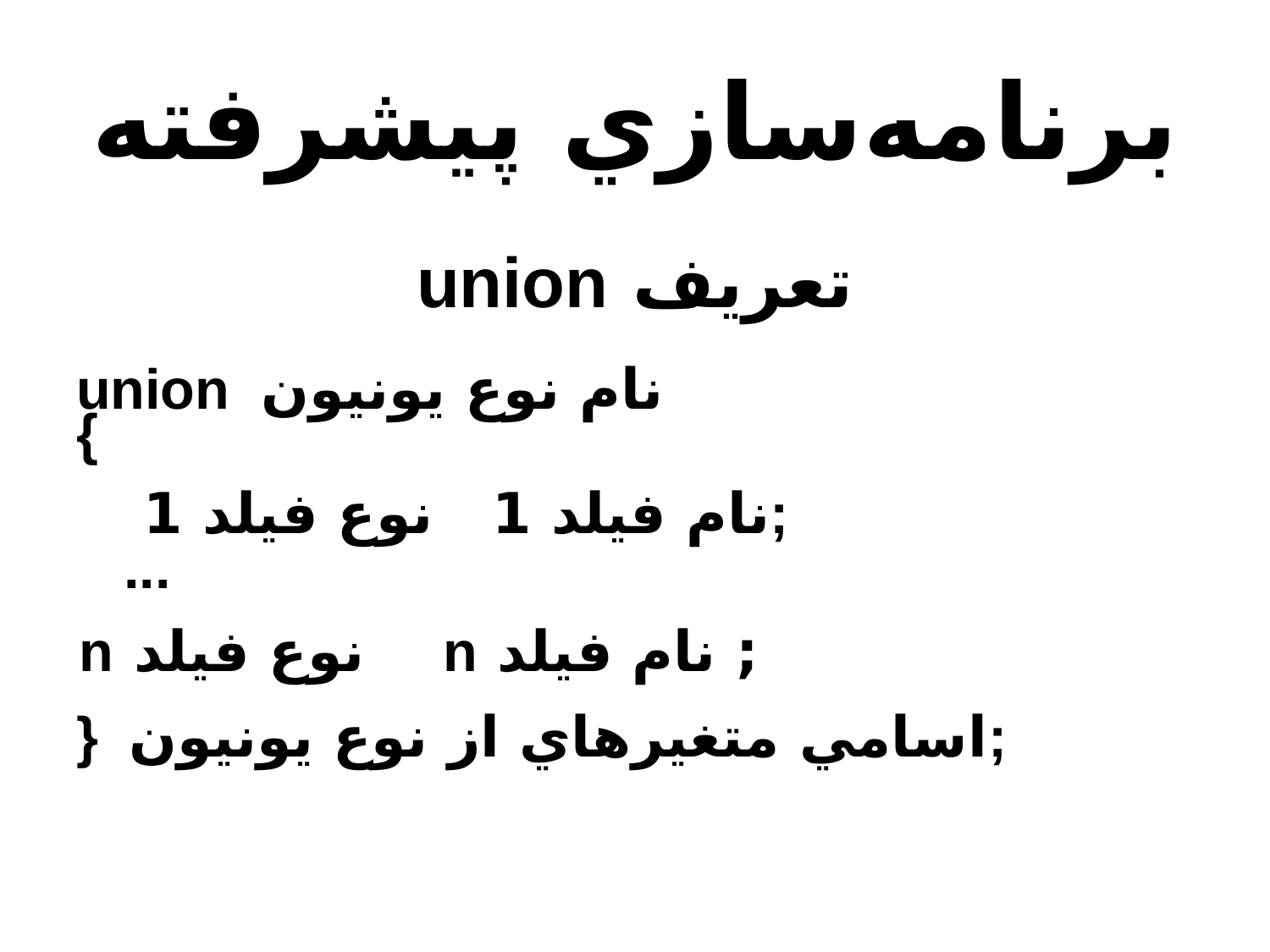

# برنامه‌سازي پيشرفته
تعريف union
union  نام نوع يونيون
{
	 نام فيلد 1   نوع فيلد 1;
	...
; نام فيلد n    نوع فيلد n
}  اسامي متغيرهاي از نوع يونيون;